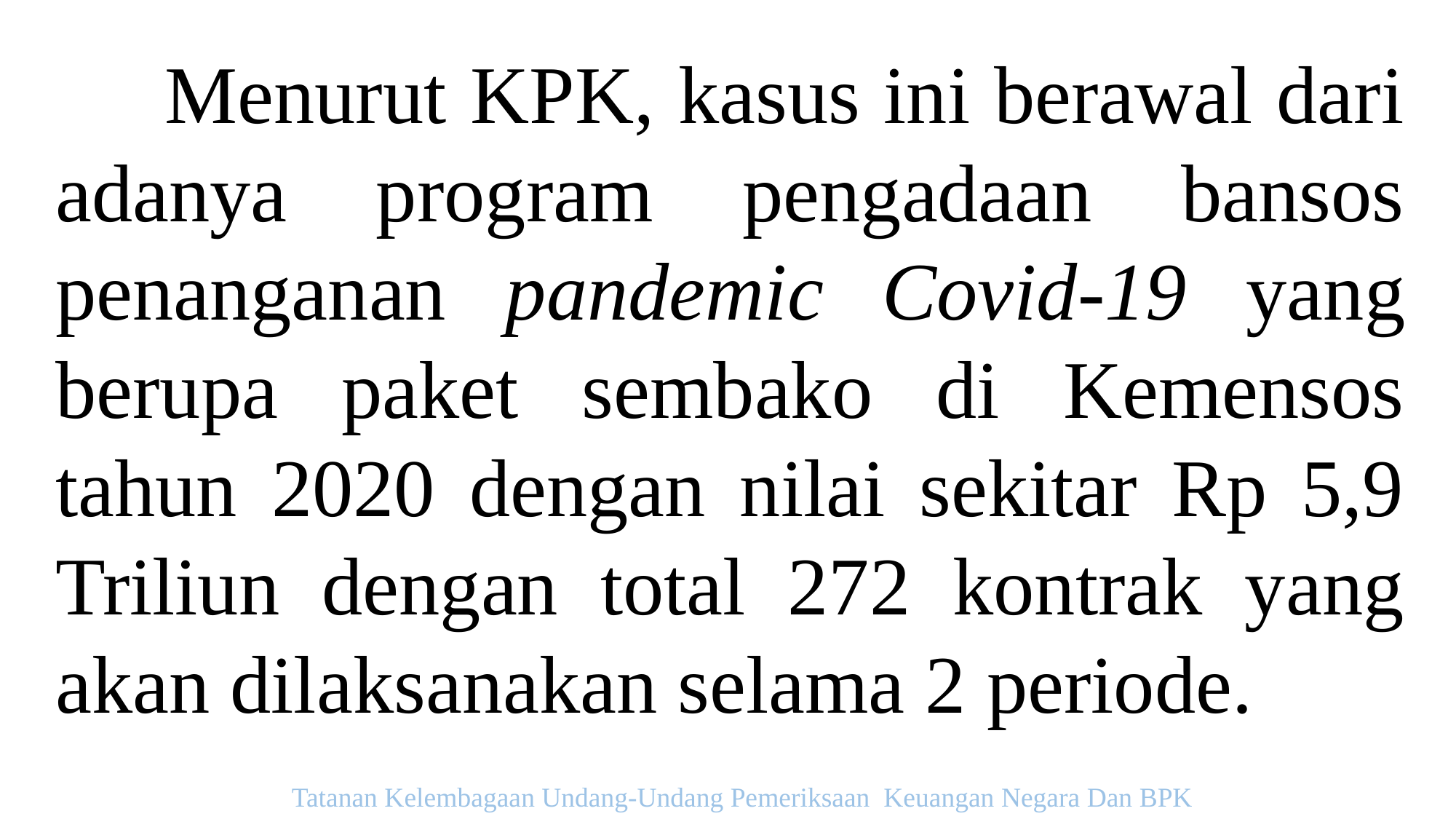

Menurut KPK, kasus ini berawal dari adanya program pengadaan bansos penanganan pandemic Covid-19 yang berupa paket sembako di Kemensos tahun 2020 dengan nilai sekitar Rp 5,9 Triliun dengan total 272 kontrak yang akan dilaksanakan selama 2 periode.
Tatanan Kelembagaan Undang-Undang Pemeriksaan  Keuangan Negara Dan BPK